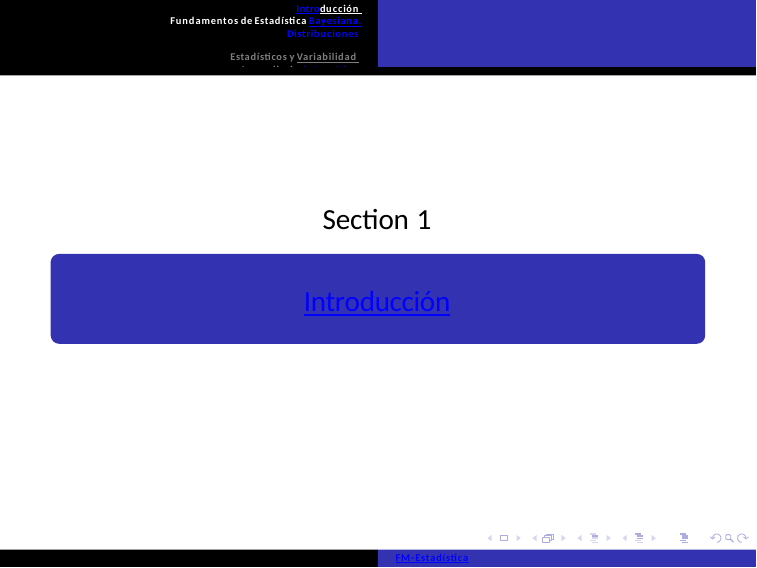

Introducción  Fundamentos de Estadística Bayesiana.
Distribuciones  Estadísticos y Variabilidad  Aprendizaje Automático.
Section 1

Introducción
FM-Estadística